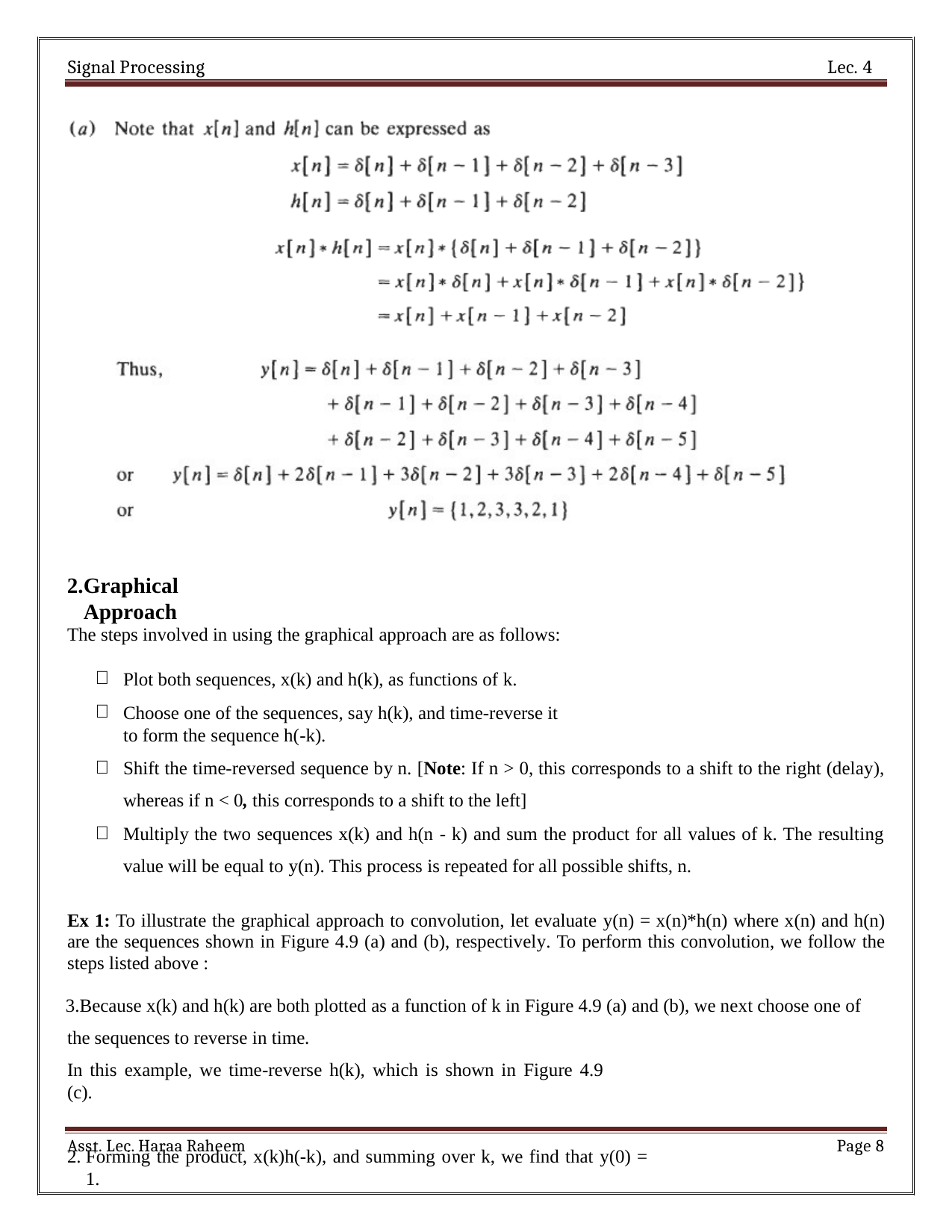

Signal Processing
Lec. 4

Graphical Approach
The steps involved in using the graphical approach are as follows:

Plot both sequences, x(k) and h(k), as functions of k.

Choose one of the sequences, say h(k), and time-reverse it to form the sequence h(-k).
Shift the time-reversed sequence by n. [Note: If n > 0, this corresponds to a shift to the right (delay), whereas if n < 0, this corresponds to a shift to the left]
Multiply the two sequences x(k) and h(n - k) and sum the product for all values of k. The resulting value will be equal to y(n). This process is repeated for all possible shifts, n.

Ex 1: To illustrate the graphical approach to convolution, let evaluate y(n) = x(n)*h(n) where x(n) and h(n) are the sequences shown in Figure 4.9 (a) and (b), respectively. To perform this convolution, we follow the steps listed above :

Because x(k) and h(k) are both plotted as a function of k in Figure 4.9 (a) and (b), we next choose one of the sequences to reverse in time.

In this example, we time-reverse h(k), which is shown in Figure 4.9 (c).

Forming the product, x(k)h(-k), and summing over k, we find that y(0) = 1.

Asst. Lec. Haraa Raheem
Page 8